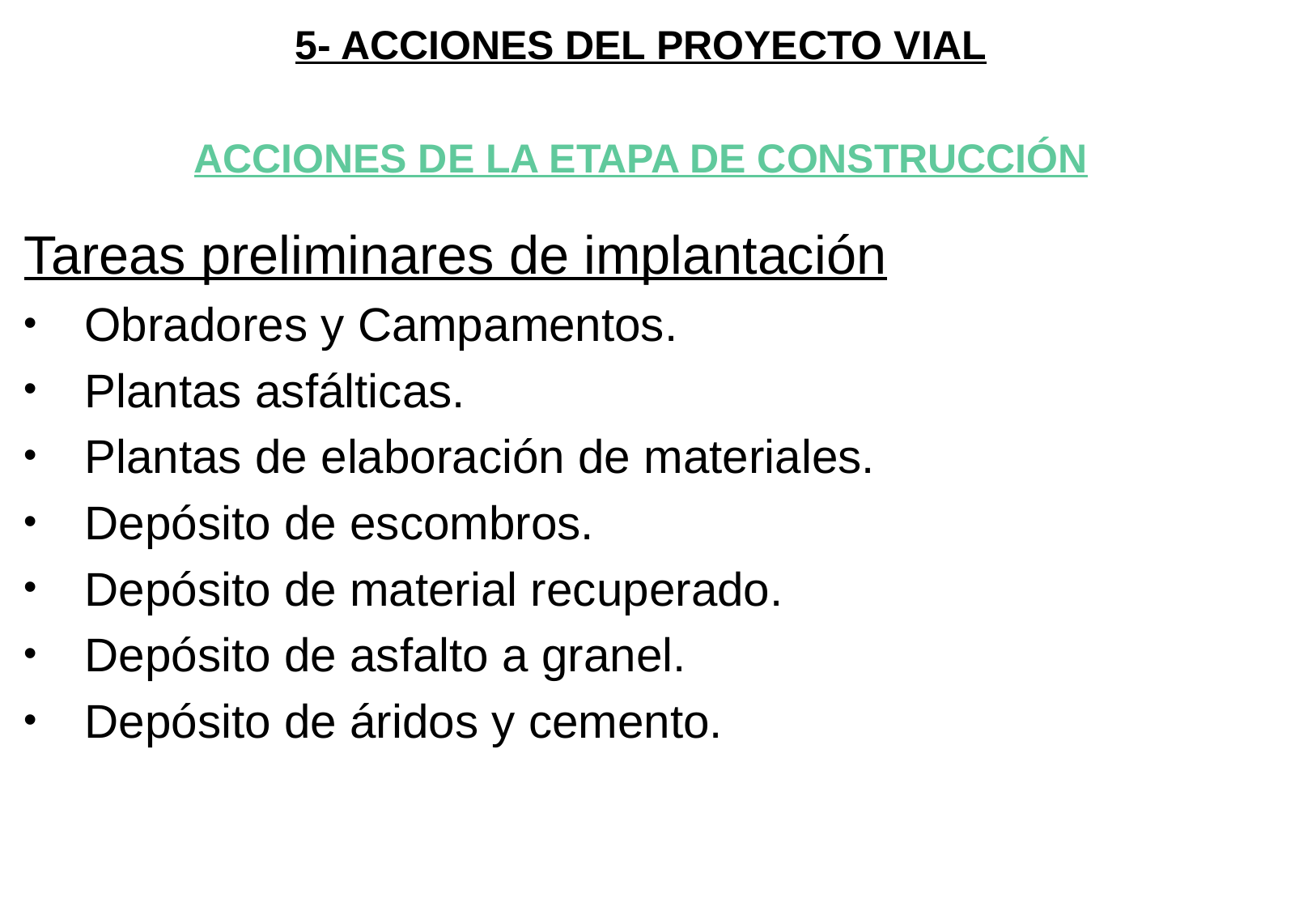

5- ACCIONES DEL PROYECTO VIAL

ACCIONES DE LA ETAPA DE CONSTRUCCIÓN

Tareas preliminares de implantación
Obradores y Campamentos.
Plantas asfálticas.
Plantas de elaboración de materiales.
Depósito de escombros.
Depósito de material recuperado.
Depósito de asfalto a granel.
Depósito de áridos y cemento.